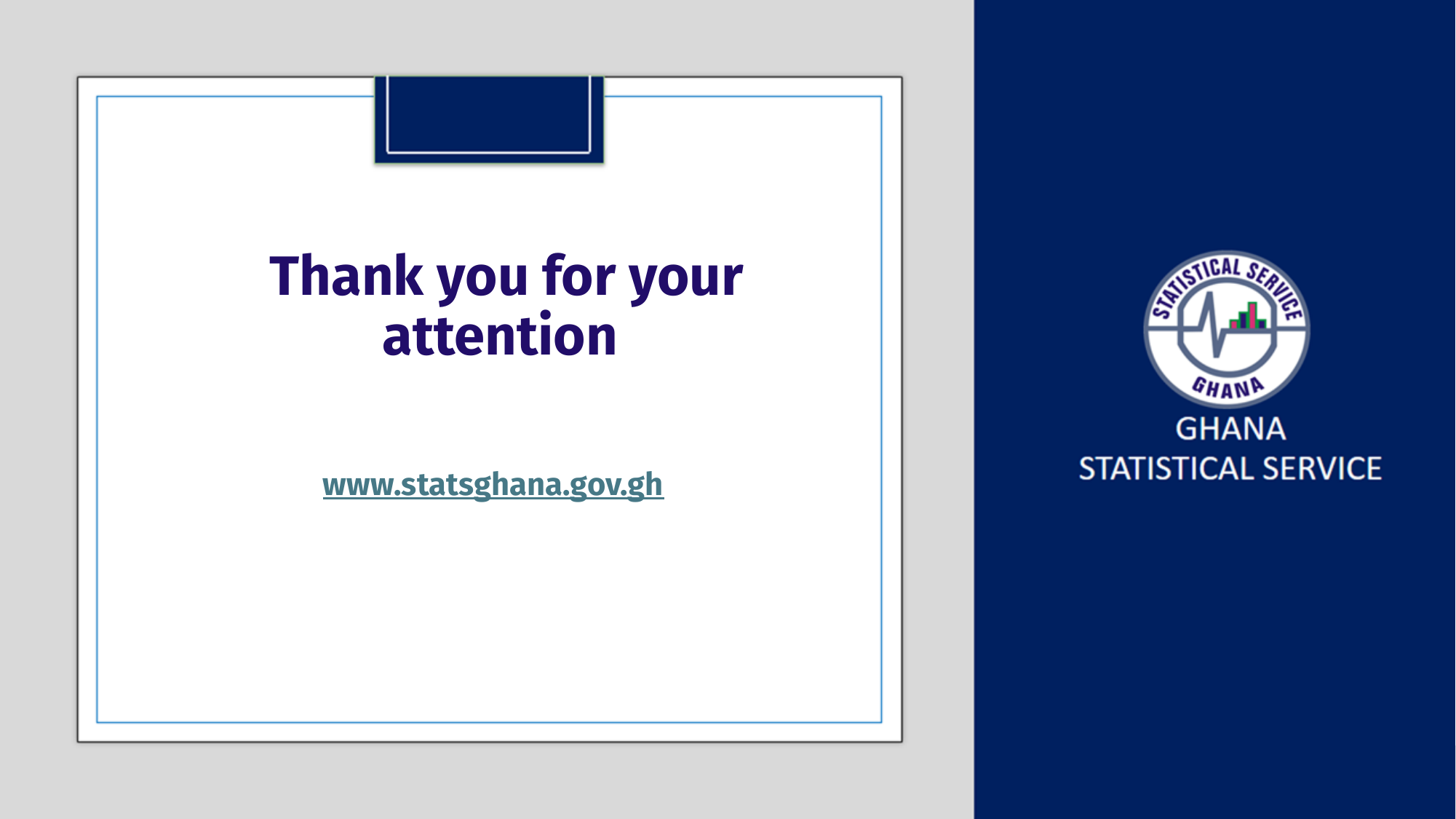

# Thank you for your attention
www.statsghana.gov.gh